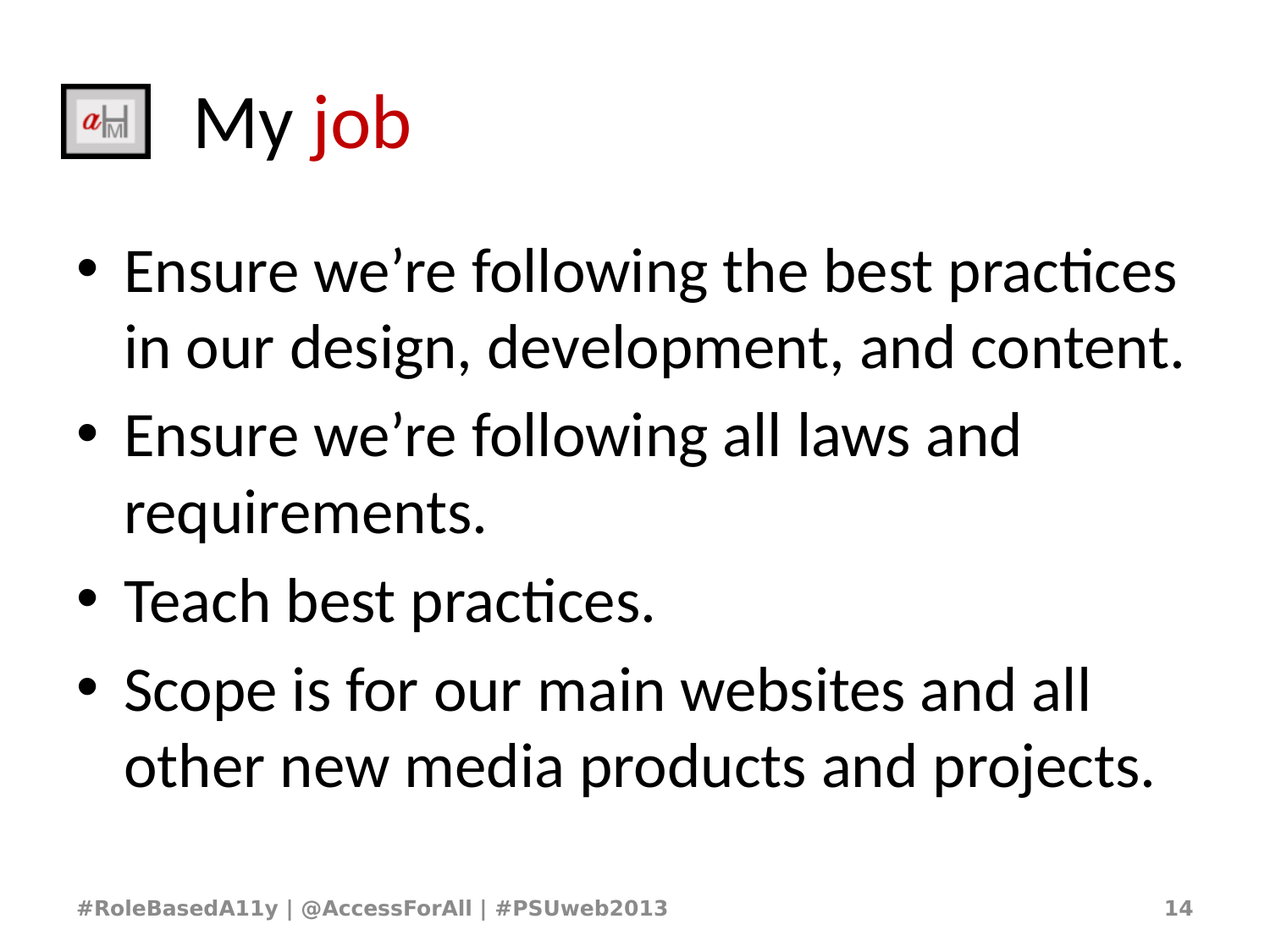

# My job
Ensure we’re following the best practices in our design, development, and content.
Ensure we’re following all laws and requirements.
Teach best practices.
Scope is for our main websites and all other new media products and projects.
#RoleBasedA11y | @AccessForAll | #PSUweb2013
14